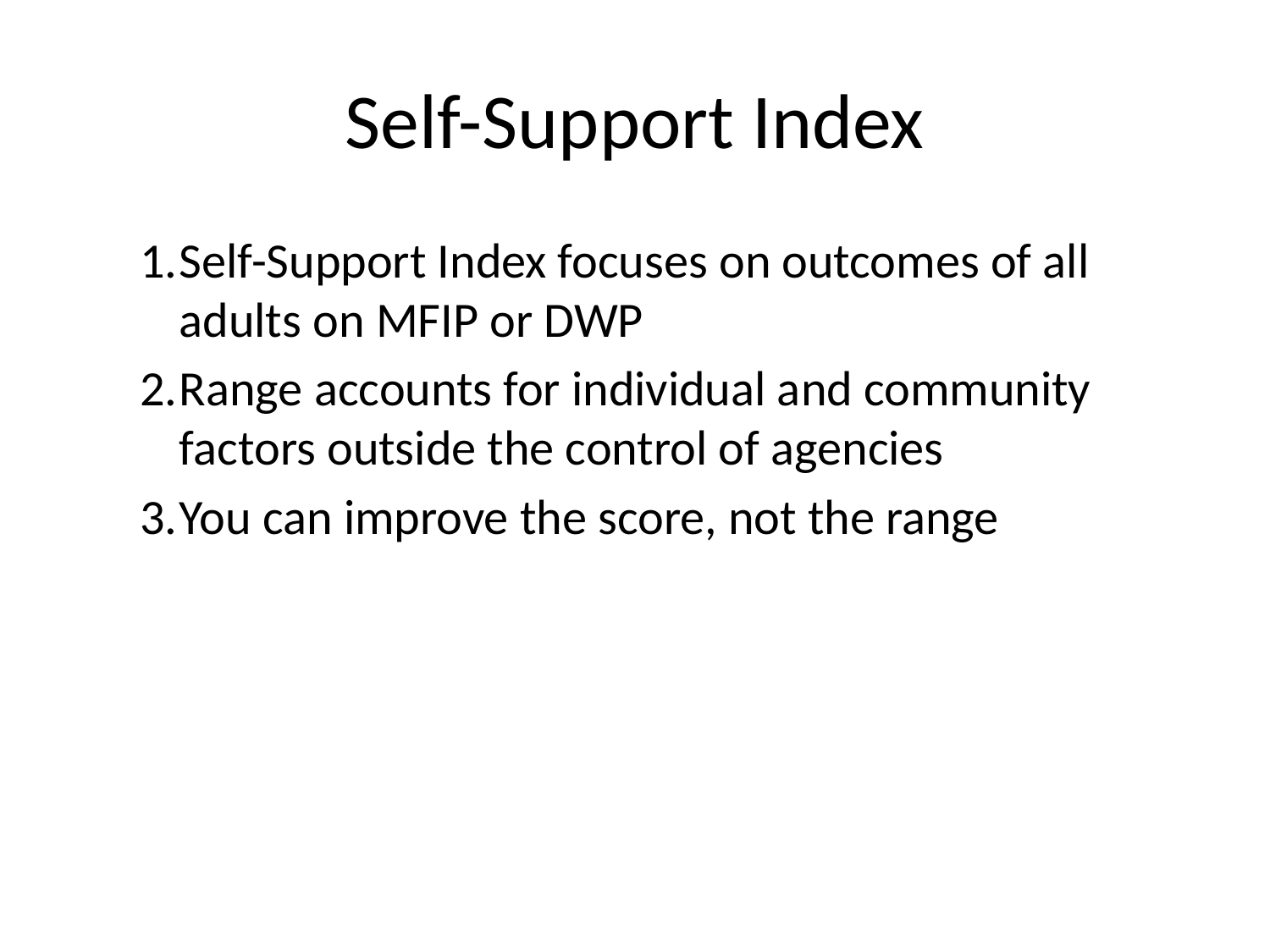

# Self-Support Index
Self-Support Index focuses on outcomes of all adults on MFIP or DWP
Range accounts for individual and community factors outside the control of agencies
You can improve the score, not the range